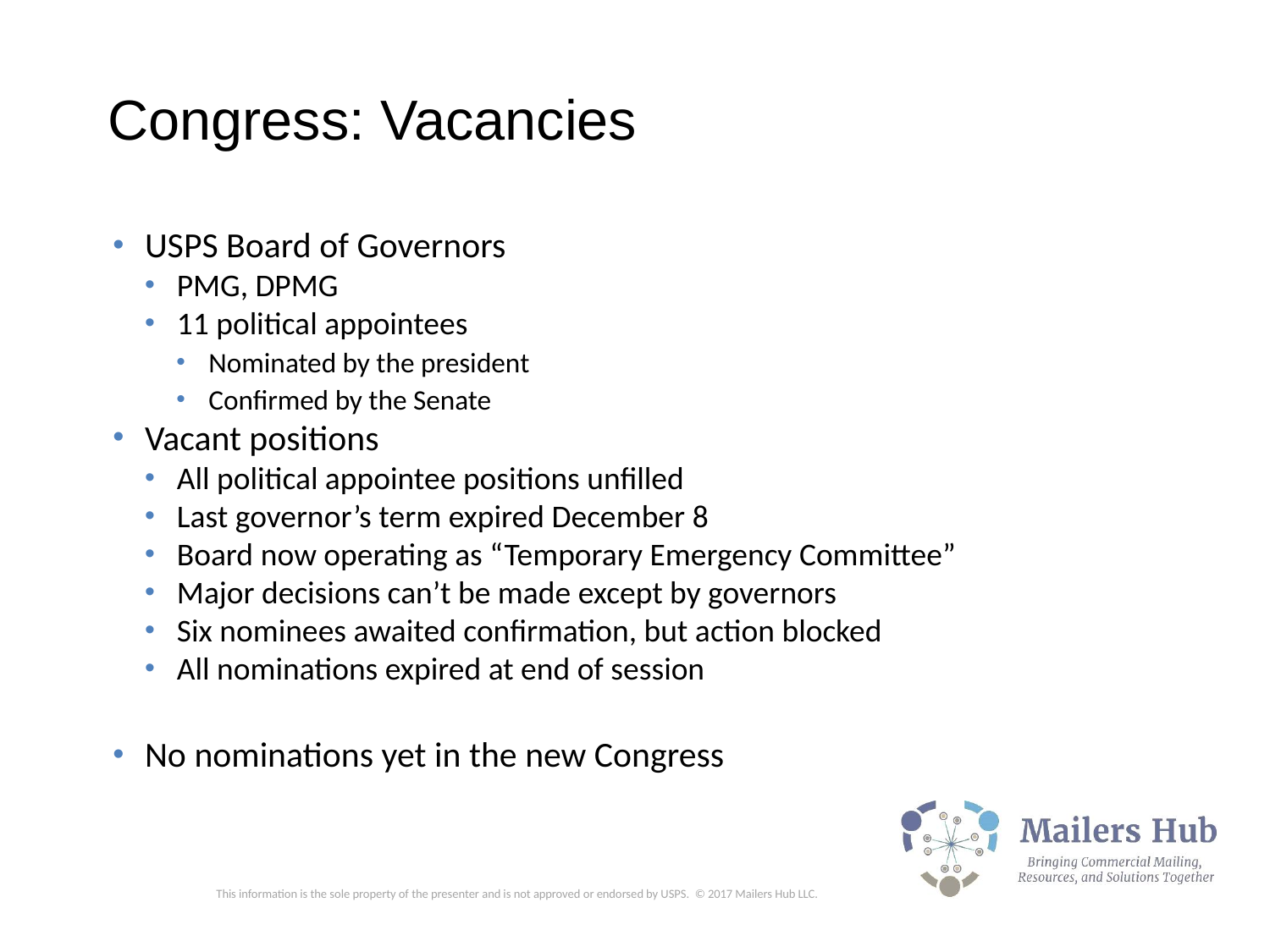

Congress: Vacancies
USPS Board of Governors
PMG, DPMG
11 political appointees
Nominated by the president
Confirmed by the Senate
Vacant positions
All political appointee positions unfilled
Last governor’s term expired December 8
Board now operating as “Temporary Emergency Committee”
Major decisions can’t be made except by governors
Six nominees awaited confirmation, but action blocked
All nominations expired at end of session

No nominations yet in the new Congress